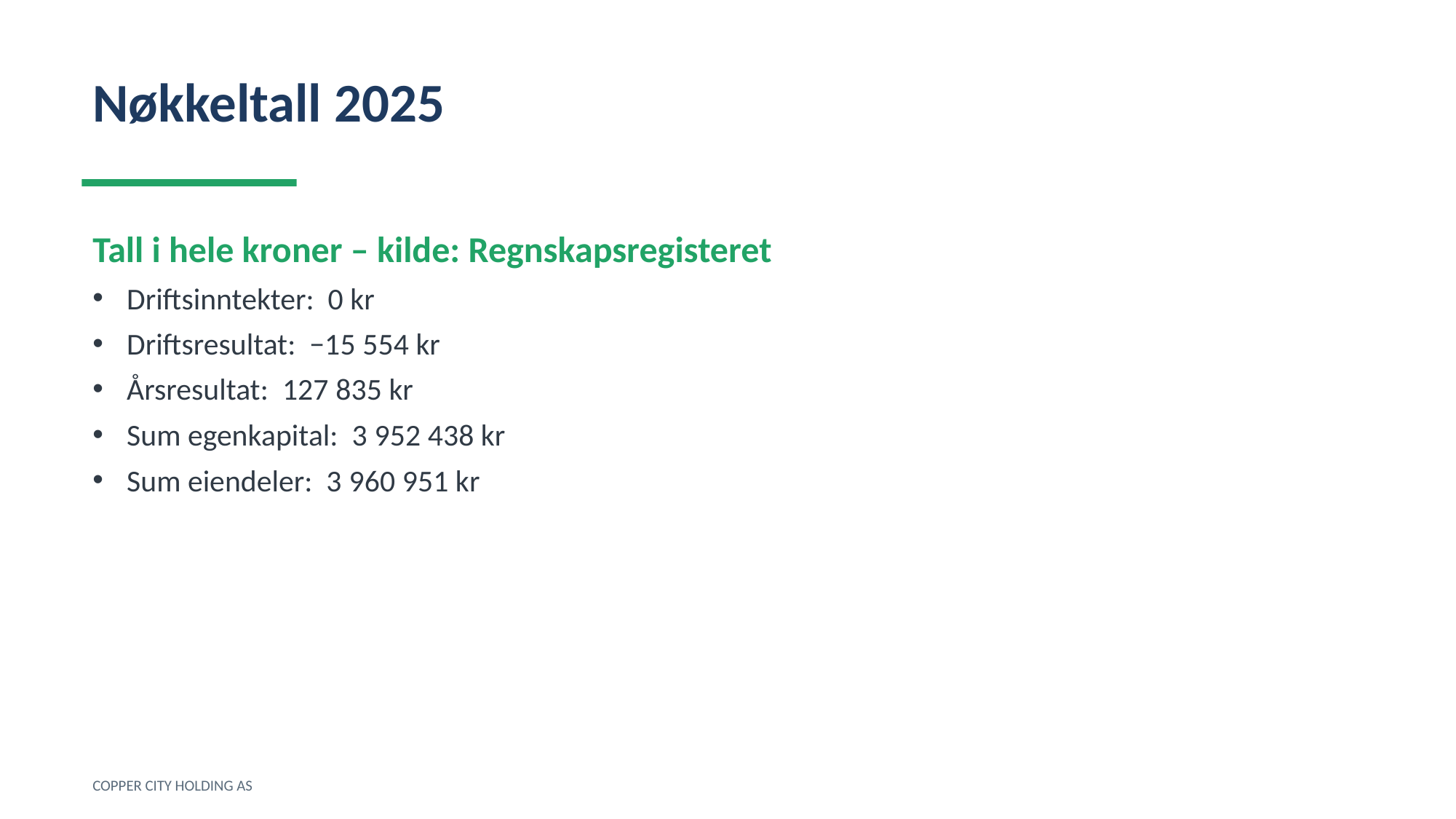

Nøkkeltall 2025

Tall i hele kroner – kilde: Regnskapsregisteret
Driftsinntekter:  0 kr
Driftsresultat:  −15 554 kr
Årsresultat:  127 835 kr
Sum egenkapital:  3 952 438 kr
Sum eiendeler:  3 960 951 kr
COPPER CITY HOLDING AS